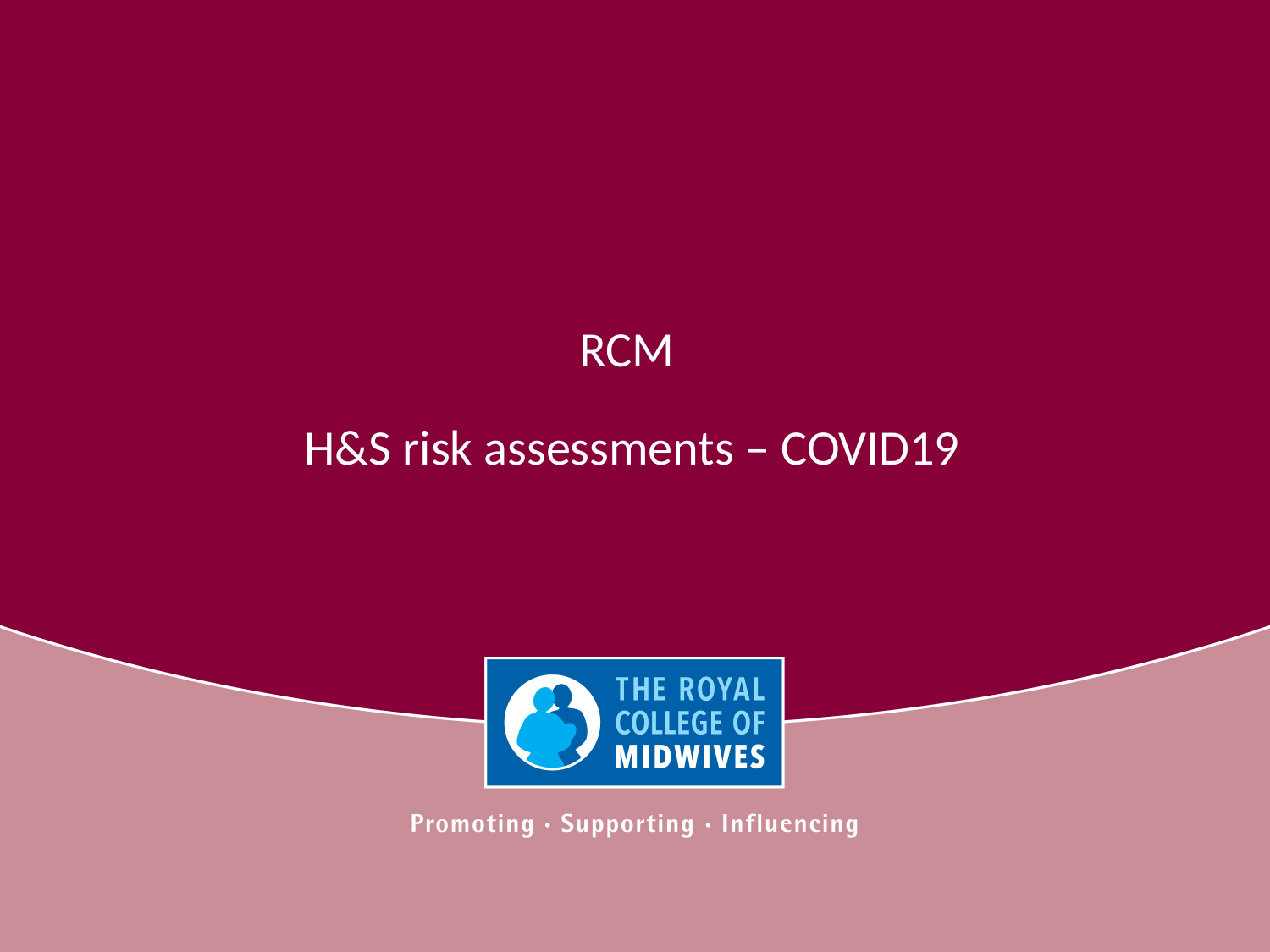

# RCM H&S risk assessments – COVID19